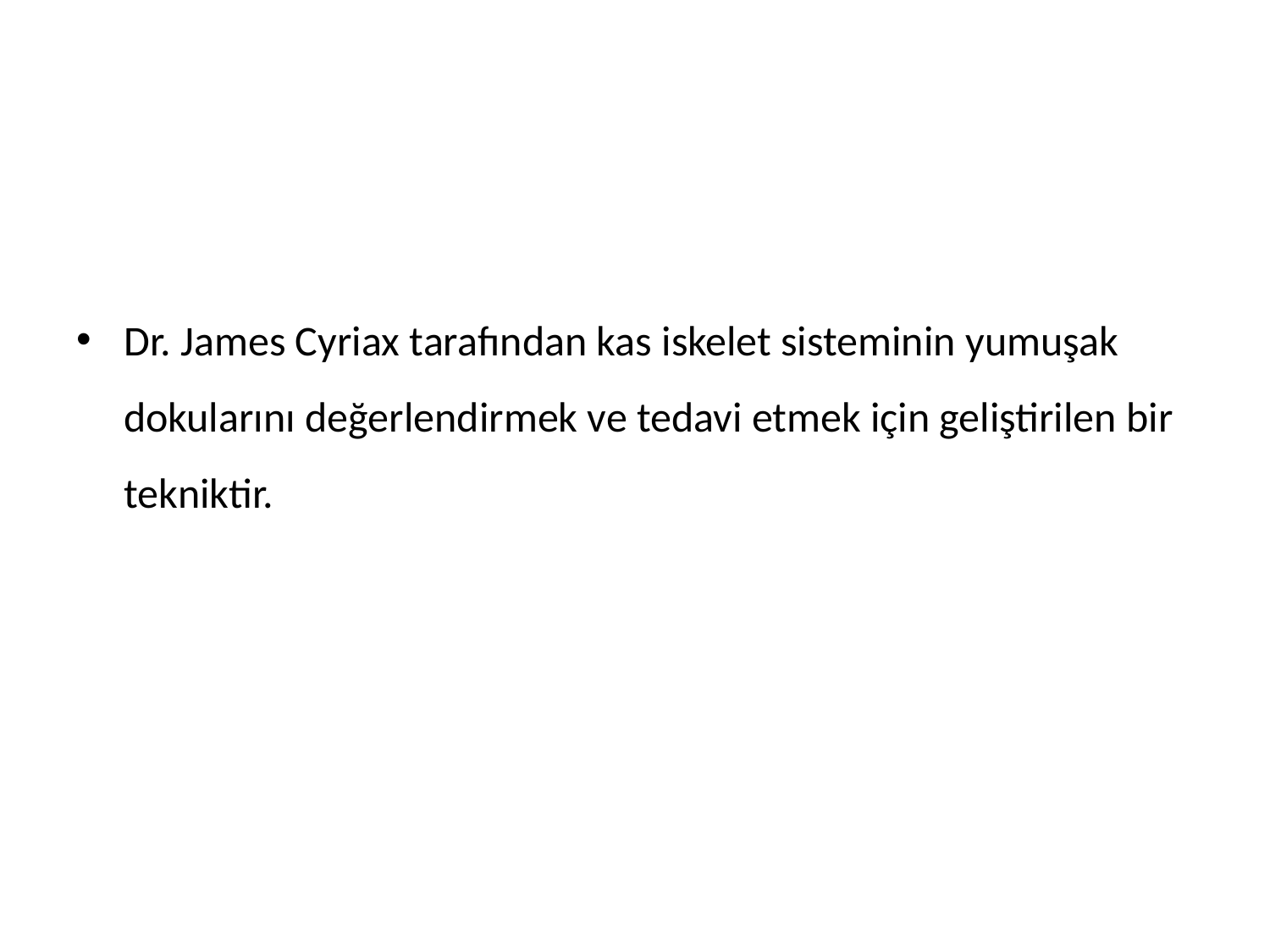

#

Dr. James Cyriax tarafından kas iskelet sisteminin yumuşak dokularını değerlendirmek ve tedavi etmek için geliştirilen bir tekniktir.